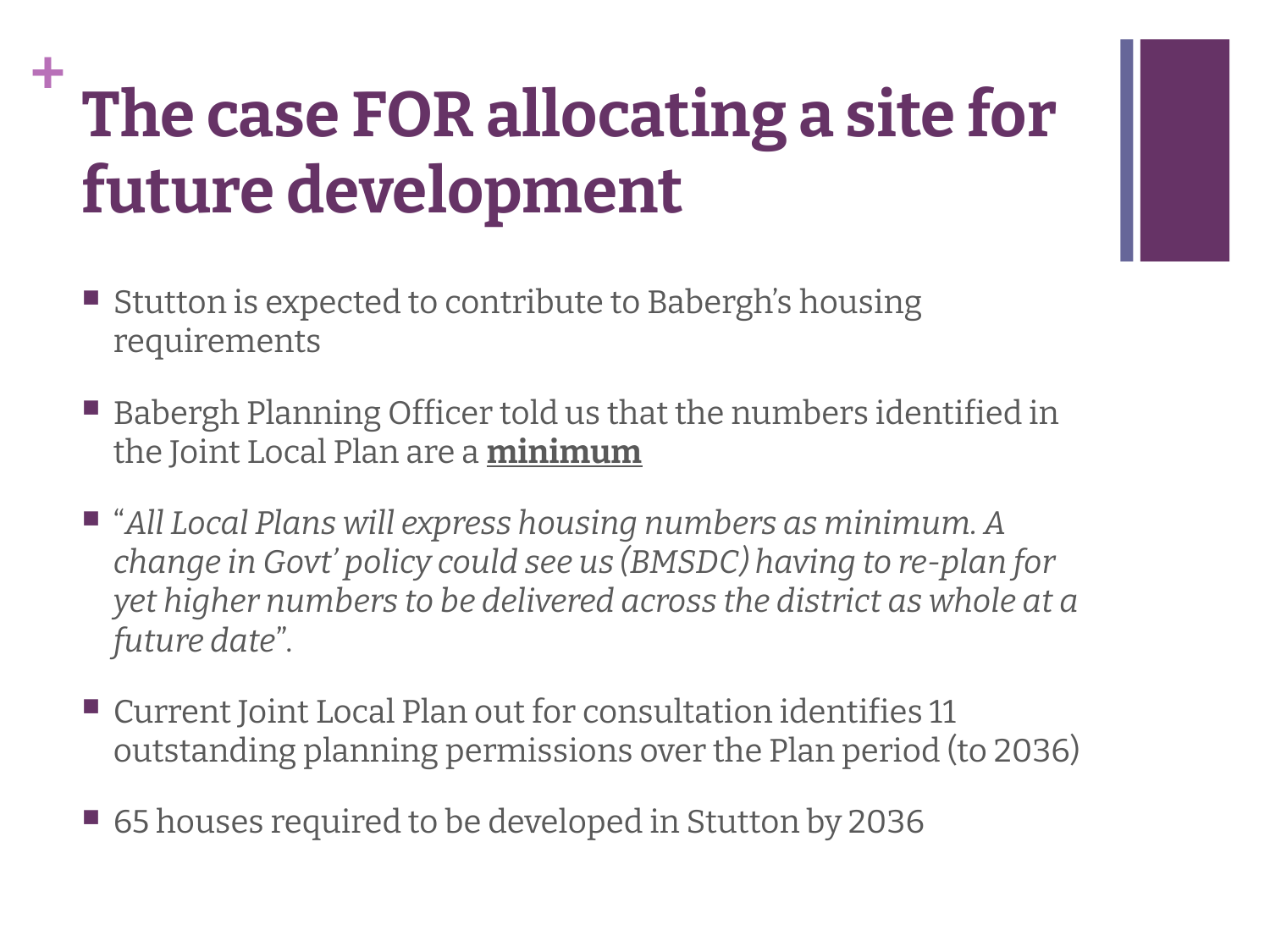

# The case FOR allocating a site for future development
Stutton is expected to contribute to Babergh’s housing requirements
Babergh Planning Officer told us that the numbers identified in the Joint Local Plan are a minimum
“All Local Plans will express housing numbers as minimum. A change in Govt’ policy could see us (BMSDC) having to re-plan for yet higher numbers to be delivered across the district as whole at a future date”.
Current Joint Local Plan out for consultation identifies 11 outstanding planning permissions over the Plan period (to 2036)
65 houses required to be developed in Stutton by 2036